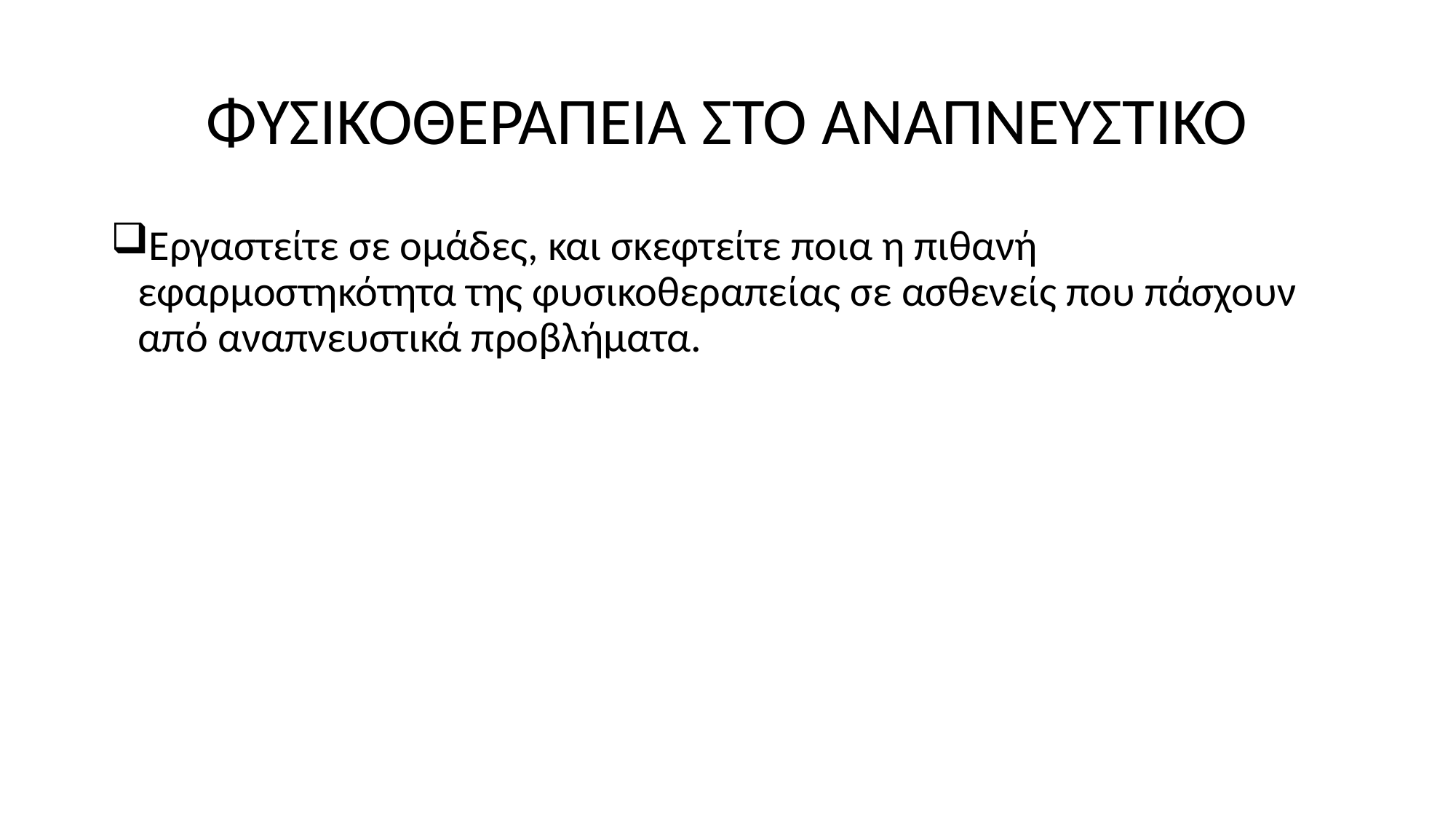

# ΦΥΣΙΚΟΘΕΡΑΠΕΙΑ ΣΤΟ ΑΝΑΠΝΕΥΣΤΙΚΟ
Εργαστείτε σε ομάδες, και σκεφτείτε ποια η πιθανή εφαρμοστηκότητα της φυσικοθεραπείας σε ασθενείς που πάσχουν από αναπνευστικά προβλήματα.